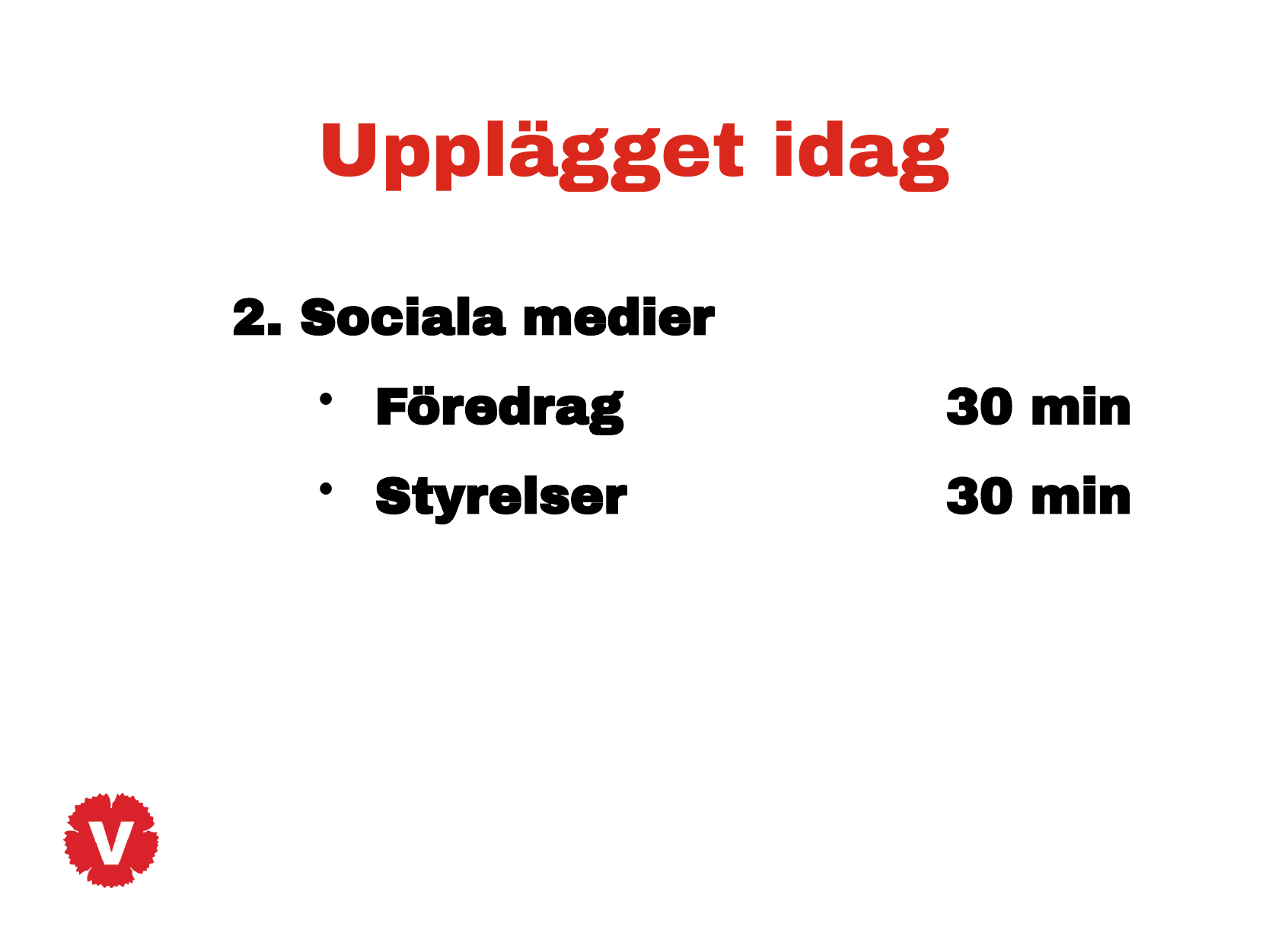

# Upplägget idag
2. Sociala medier
Föredrag 			30 min
Styrelser			30 min